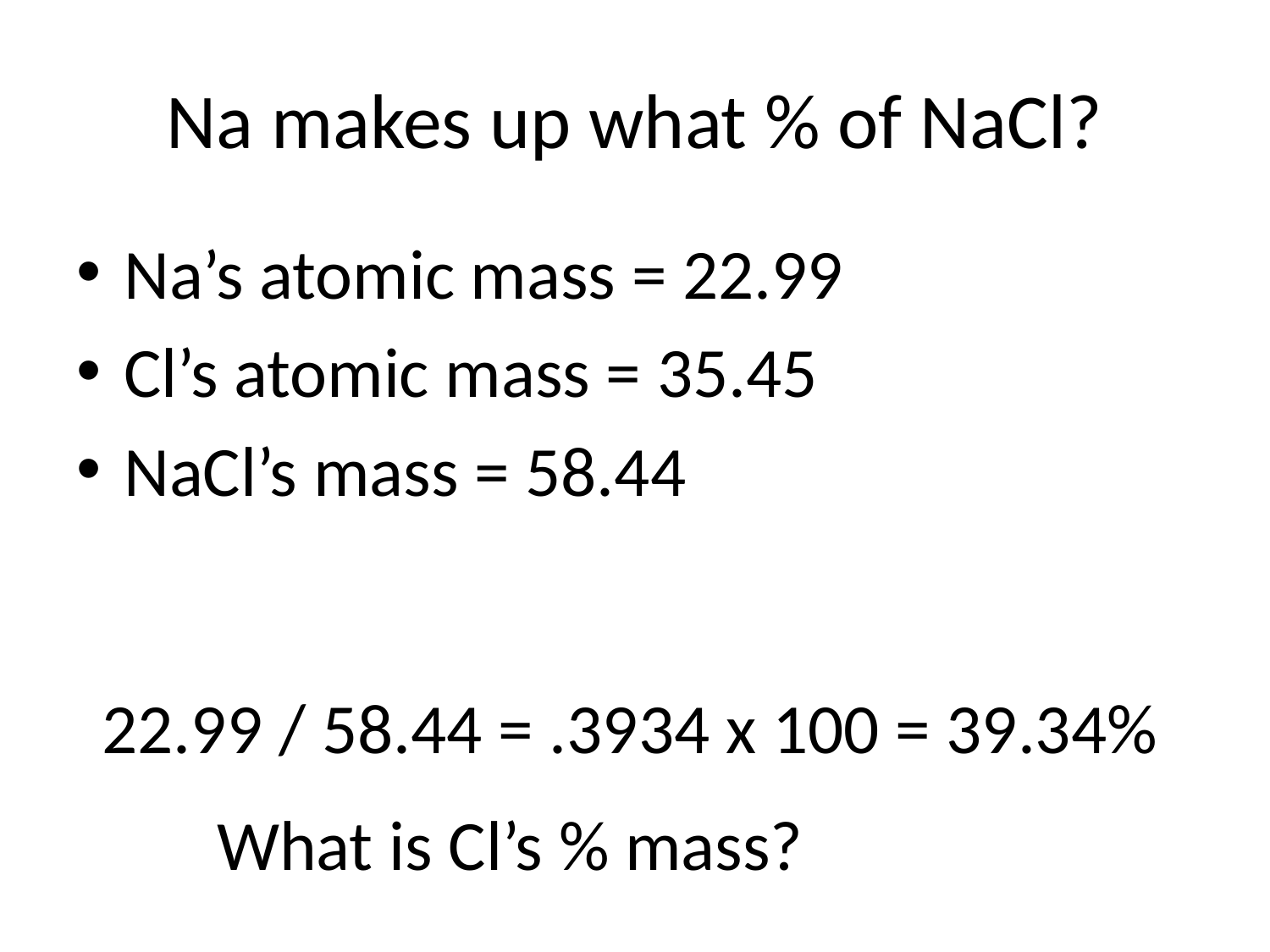

# Na makes up what % of NaCl?
Na’s atomic mass = 22.99
Cl’s atomic mass = 35.45
NaCl’s mass = 58.44
22.99 / 58.44 = .3934 x 100 = 39.34%
What is Cl’s % mass?